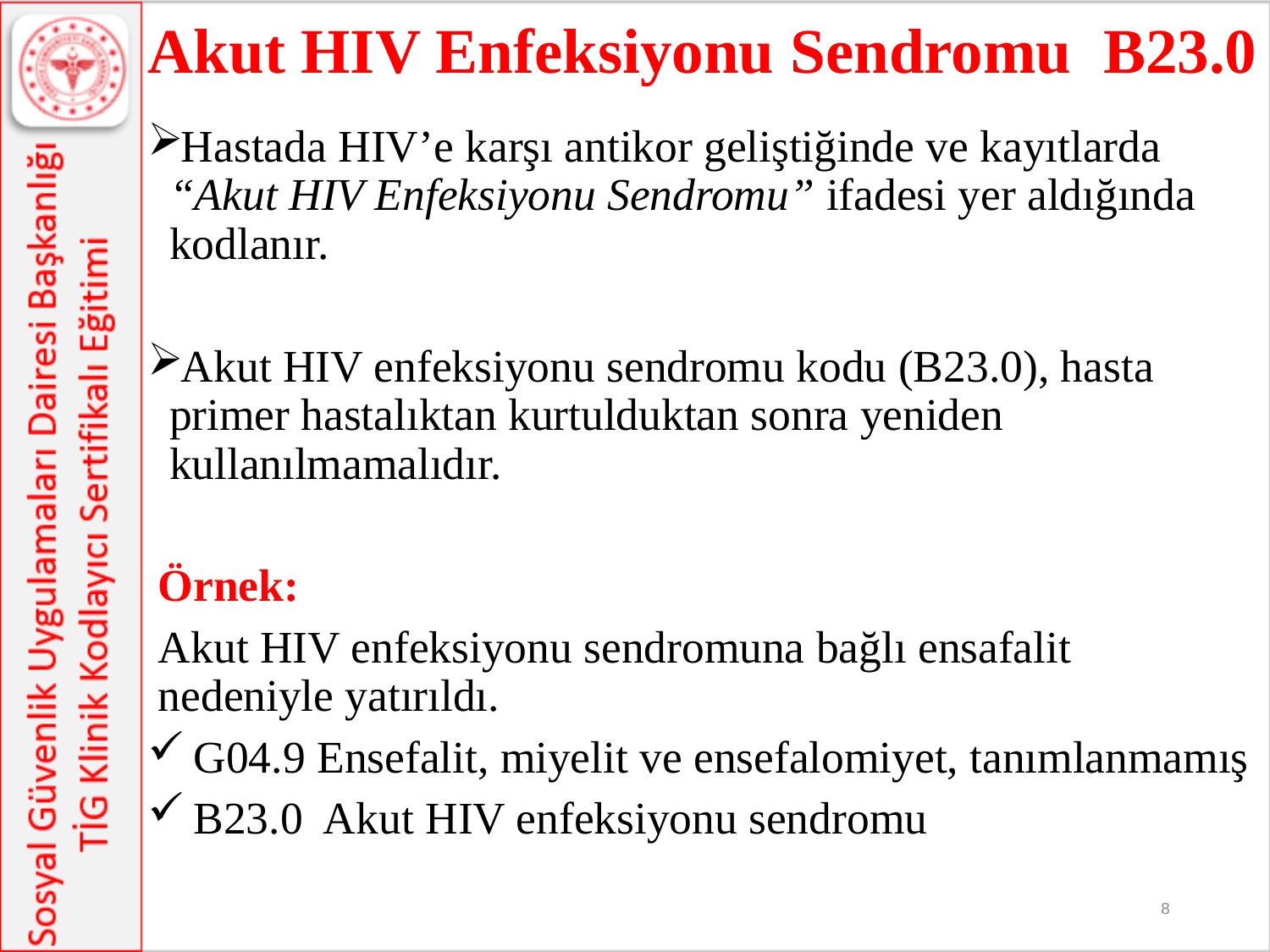

Akut HIV Enfeksiyonu Sendromu  B23.0
Hastada HIV’e karşı antikor geliştiğinde ve kayıtlarda “Akut HIV Enfeksiyonu Sendromu” ifadesi yer aldığında kodlanır.

Akut HIV enfeksiyonu sendromu kodu (B23.0), hasta primer hastalıktan kurtulduktan sonra yeniden kullanılmamalıdır.

Örnek:
	Akut HIV enfeksiyonu sendromuna bağlı ensafalit nedeniyle yatırıldı.
 G04.9 Ensefalit, miyelit ve ensefalomiyet, tanımlanmamış
 B23.0  Akut HIV enfeksiyonu sendromu

8